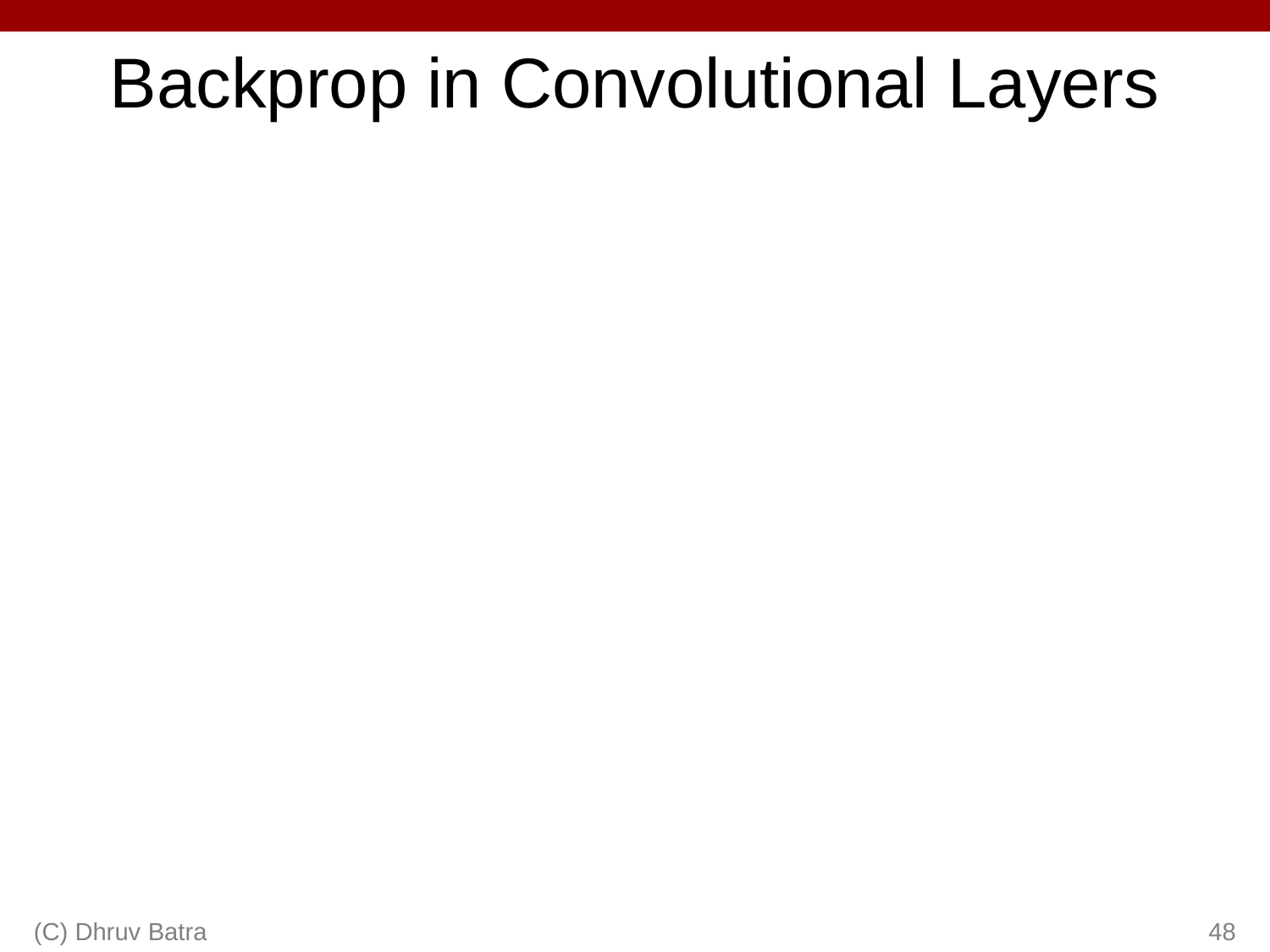

# Backprop in Convolutional Layers
(C) Dhruv Batra
48